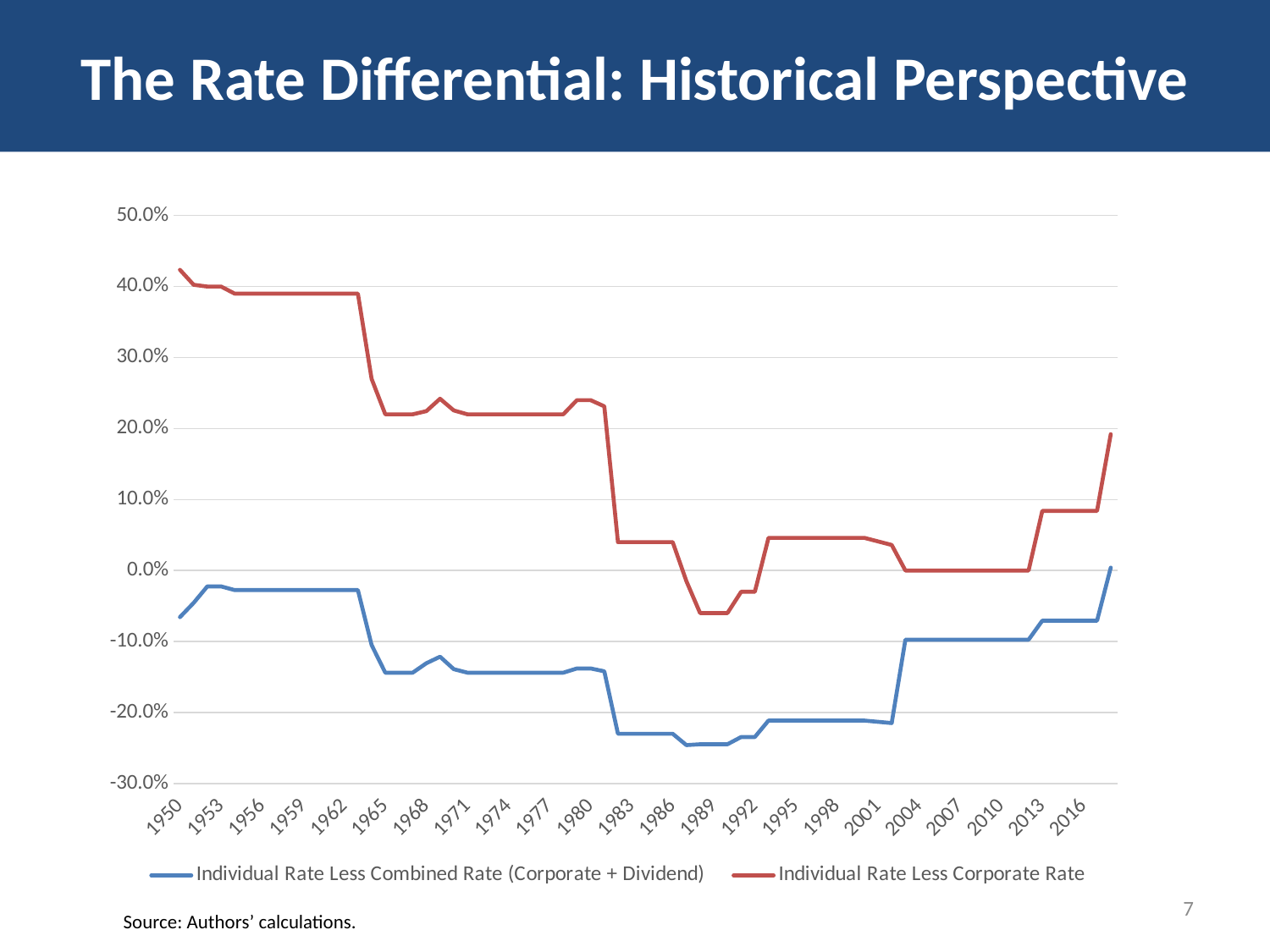

The Rate Differential: Historical Perspective

### Chart

| Category | Individual Rate Less Combined Rate (Corporate + Dividend) | Individual Rate Less Corporate Rate |
|---|---|---|
| 1950 | -0.06568799999999997 | 0.42360000000000003 |
| 1951 | -0.04567500000000002 | 0.4025000000000001 |
| 1952 | -0.022399999999999975 | 0.4 |
| 1953 | -0.022399999999999975 | 0.4 |
| 1954 | -0.027599999999999958 | 0.39 |
| 1955 | -0.027599999999999958 | 0.39 |
| 1956 | -0.027599999999999958 | 0.39 |
| 1957 | -0.027599999999999958 | 0.39 |
| 1958 | -0.027599999999999958 | 0.39 |
| 1959 | -0.027599999999999958 | 0.39 |
| 1960 | -0.027599999999999958 | 0.39 |
| 1961 | -0.027599999999999958 | 0.39 |
| 1962 | -0.027599999999999958 | 0.39 |
| 1963 | -0.027599999999999958 | 0.39 |
| 1964 | -0.10499999999999998 | 0.27 |
| 1965 | -0.14400000000000002 | 0.21999999999999997 |
| 1966 | -0.14400000000000002 | 0.21999999999999997 |
| 1967 | -0.14400000000000002 | 0.21999999999999997 |
| 1968 | -0.13068000000000002 | 0.22449999999999992 |
| 1969 | -0.12143999999999999 | 0.242 |
| 1970 | -0.13898999999999995 | 0.22549999999999998 |
| 1971 | -0.14400000000000002 | 0.21999999999999997 |
| 1972 | -0.14400000000000002 | 0.21999999999999997 |
| 1973 | -0.14400000000000002 | 0.21999999999999997 |
| 1974 | -0.14400000000000002 | 0.21999999999999997 |
| 1975 | -0.14400000000000002 | 0.21999999999999997 |
| 1976 | -0.14400000000000002 | 0.21999999999999997 |
| 1977 | -0.14400000000000002 | 0.21999999999999997 |
| 1978 | -0.14400000000000002 | 0.21999999999999997 |
| 1979 | -0.138 | 0.23999999999999994 |
| 1980 | -0.138 | 0.23999999999999994 |
| 1981 | -0.14202499999999996 | 0.23125 |
| 1982 | -0.22999999999999998 | 0.03999999999999998 |
| 1983 | -0.22999999999999998 | 0.03999999999999998 |
| 1984 | -0.22999999999999998 | 0.03999999999999998 |
| 1985 | -0.22999999999999998 | 0.03999999999999998 |
| 1986 | -0.22999999999999998 | 0.03999999999999998 |
| 1987 | -0.246 | -0.015000000000000013 |
| 1988 | -0.24480000000000013 | -0.06 |
| 1989 | -0.24480000000000013 | -0.06 |
| 1990 | -0.24480000000000013 | -0.06 |
| 1991 | -0.2346000000000001 | -0.030000000000000027 |
| 1992 | -0.2346000000000001 | -0.030000000000000027 |
| 1993 | -0.21139999999999992 | 0.04600000000000004 |
| 1994 | -0.21139999999999992 | 0.04600000000000004 |
| 1995 | -0.21139999999999992 | 0.04600000000000004 |
| 1996 | -0.21139999999999992 | 0.04600000000000004 |
| 1997 | -0.21139999999999992 | 0.04600000000000004 |
| 1998 | -0.21139999999999992 | 0.04600000000000004 |
| 1999 | -0.21139999999999992 | 0.04600000000000004 |
| 2000 | -0.21139999999999992 | 0.04600000000000004 |
| 2001 | -0.21314999999999995 | 0.041000000000000036 |
| 2002 | -0.21489999999999998 | 0.03600000000000003 |
| 2003 | -0.09750000000000003 | 0.0 |
| 2004 | -0.09750000000000003 | 0.0 |
| 2005 | -0.09750000000000003 | 0.0 |
| 2006 | -0.09750000000000003 | 0.0 |
| 2007 | -0.09750000000000003 | 0.0 |
| 2008 | -0.09750000000000003 | 0.0 |
| 2009 | -0.09750000000000003 | 0.0 |
| 2010 | -0.09750000000000003 | 0.0 |
| 2011 | -0.09750000000000003 | 0.0 |
| 2012 | -0.09750000000000003 | 0.0 |
| 2013 | -0.07069999999999993 | 0.08400000000000002 |
| 2014 | -0.07069999999999993 | 0.08400000000000002 |
| 2015 | -0.07069999999999993 | 0.08400000000000002 |
| 2016 | -0.07069999999999993 | 0.08400000000000002 |
| 2017 | -0.07069999999999993 | 0.08400000000000002 |
| 2018 | 0.003980000000000095 | 0.19200000000000003 |
7
Source: Authors’ calculations.